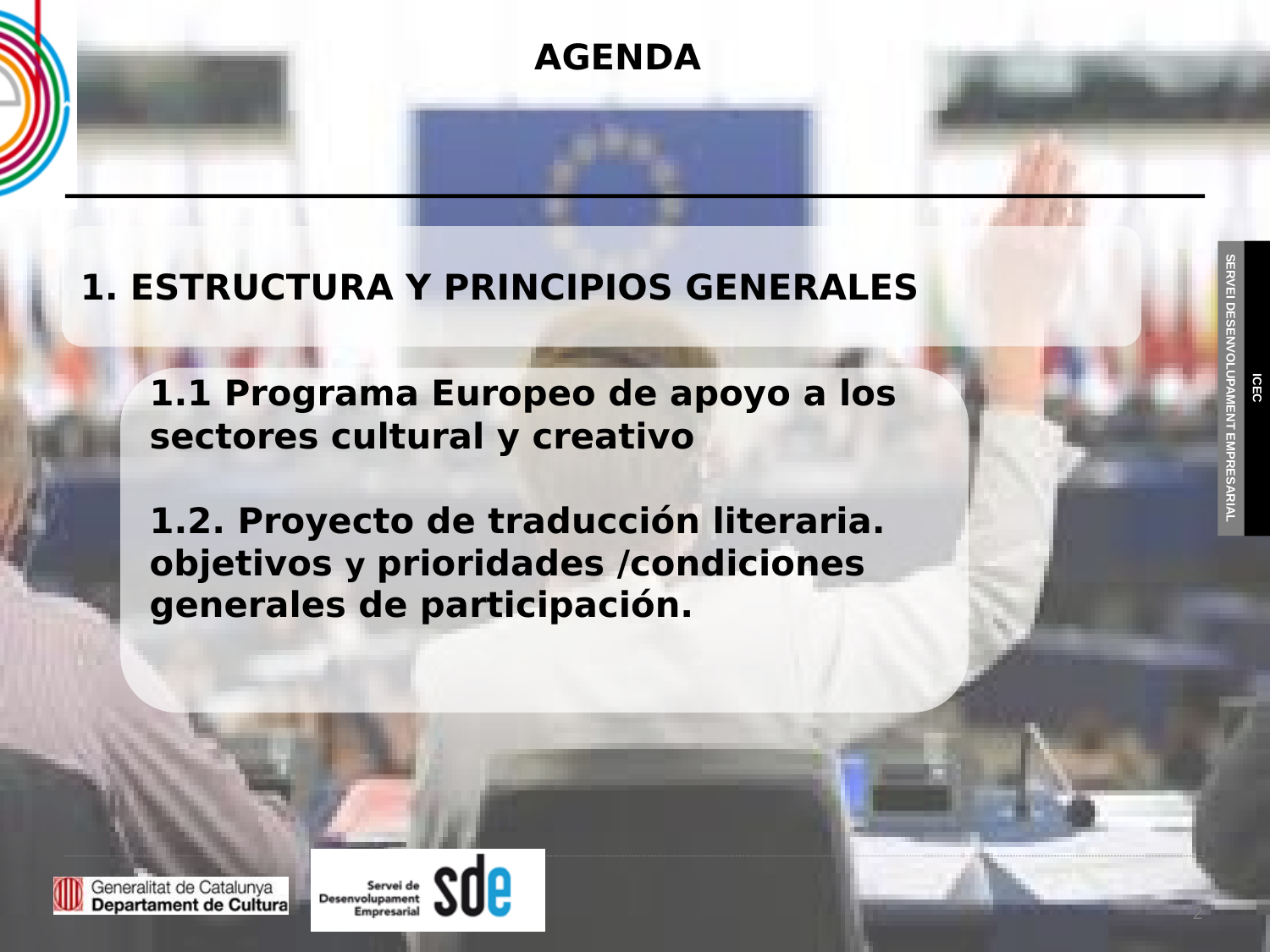

# AGENDA
1. ESTRUCTURA Y PRINCIPIOS GENERALES
1.1 Programa Europeo de apoyo a los sectores cultural y creativo

1.2. Proyecto de traducción literaria.
objetivos y prioridades /condiciones generales de participación.